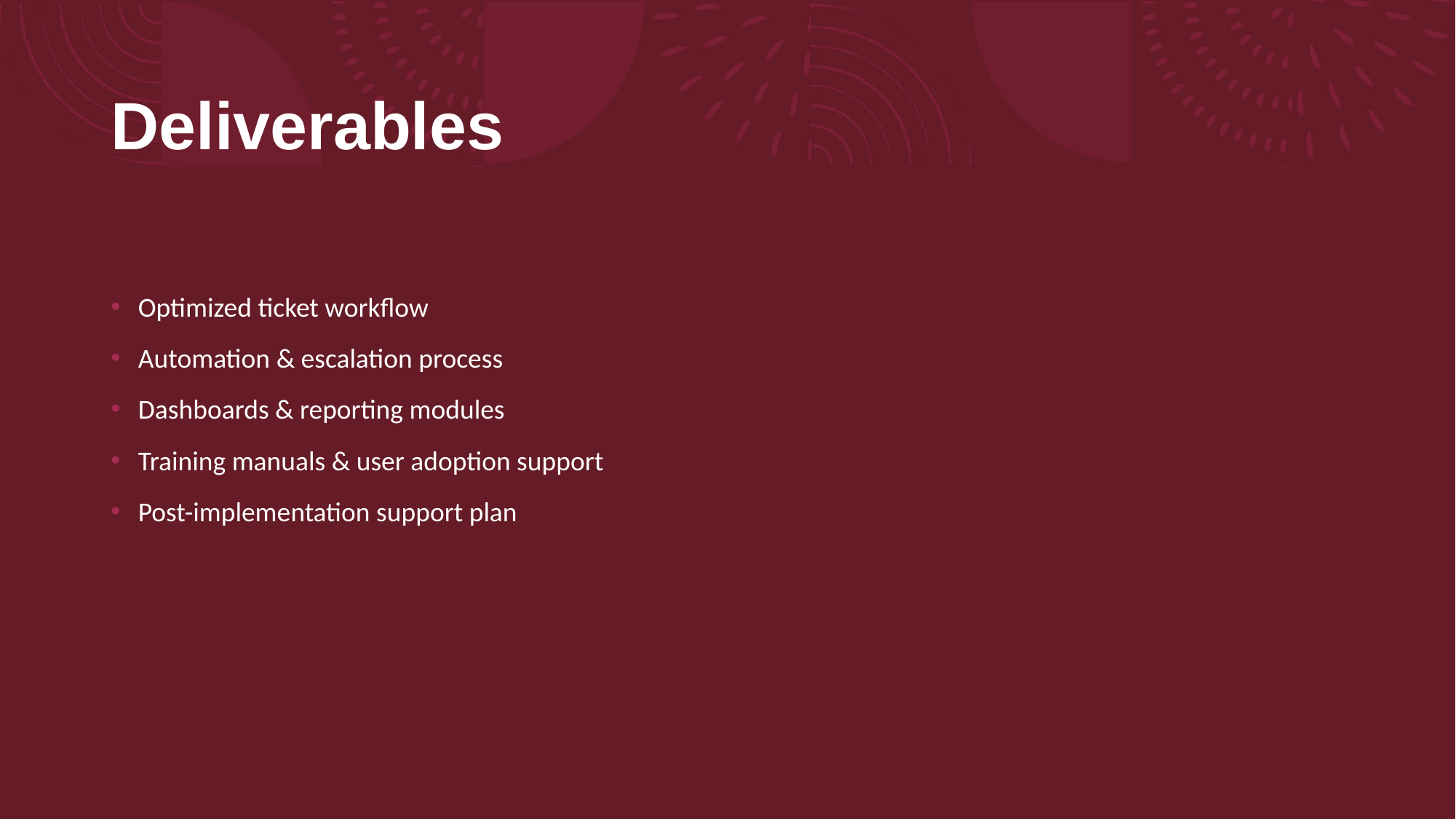

# Deliverables

Optimized ticket workflow
Automation & escalation process
Dashboards & reporting modules
Training manuals & user adoption support
Post-implementation support plan